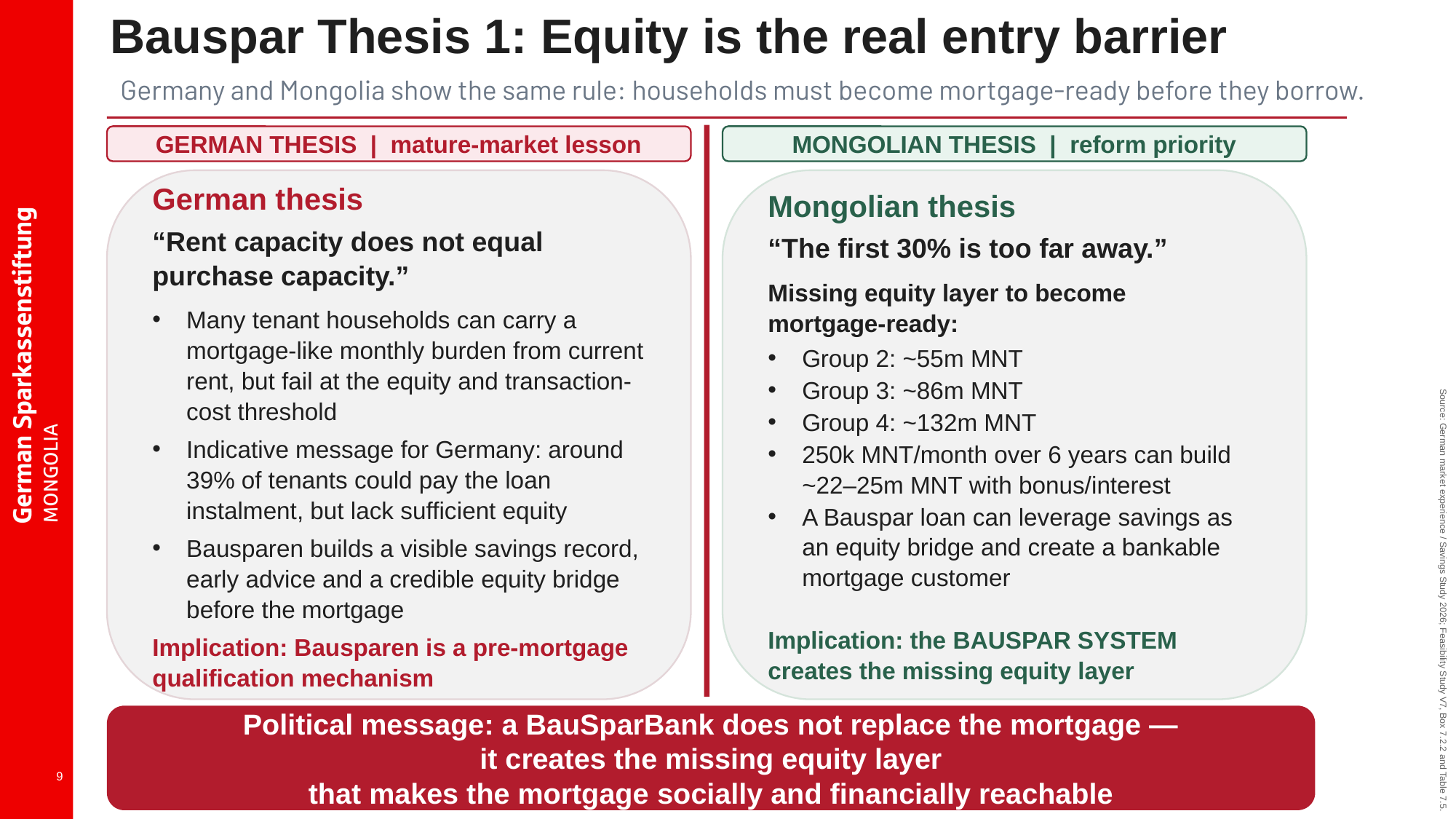

Bauspar Thesis 1: Equity is the real entry barrier

Germany and Mongolia show the same rule: households must become mortgage-ready before they borrow.

GERMAN THESIS  |  mature-market lesson
MONGOLIAN THESIS  |  reform priority
German thesis
“Rent capacity does not equal purchase capacity.”
Many tenant households can carry a mortgage-like monthly burden from current rent, but fail at the equity and transaction-cost threshold
Indicative message for Germany: around 39% of tenants could pay the loan instalment, but lack sufficient equity
Bausparen builds a visible savings record, early advice and a credible equity bridge before the mortgage
Implication: Bausparen is a pre-mortgage qualification mechanism
Mongolian thesis
“The first 30% is too far away.”
Missing equity layer to become
mortgage-ready:
Group 2: ~55m MNT
Group 3: ~86m MNT
Group 4: ~132m MNT
250k MNT/month over 6 years can build ~22–25m MNT with bonus/interest
A Bauspar loan can leverage savings as an equity bridge and create a bankable mortgage customer
Implication: the BAUSPAR SYSTEM creates the missing equity layer
Source: German market experience / Savings Study 2026; Feasibility Study V7, Box 7.2.2 and Table 7.5.
Political message: a BauSparBank does not replace the mortgage —
it creates the missing equity layer
that makes the mortgage socially and financially reachable
9